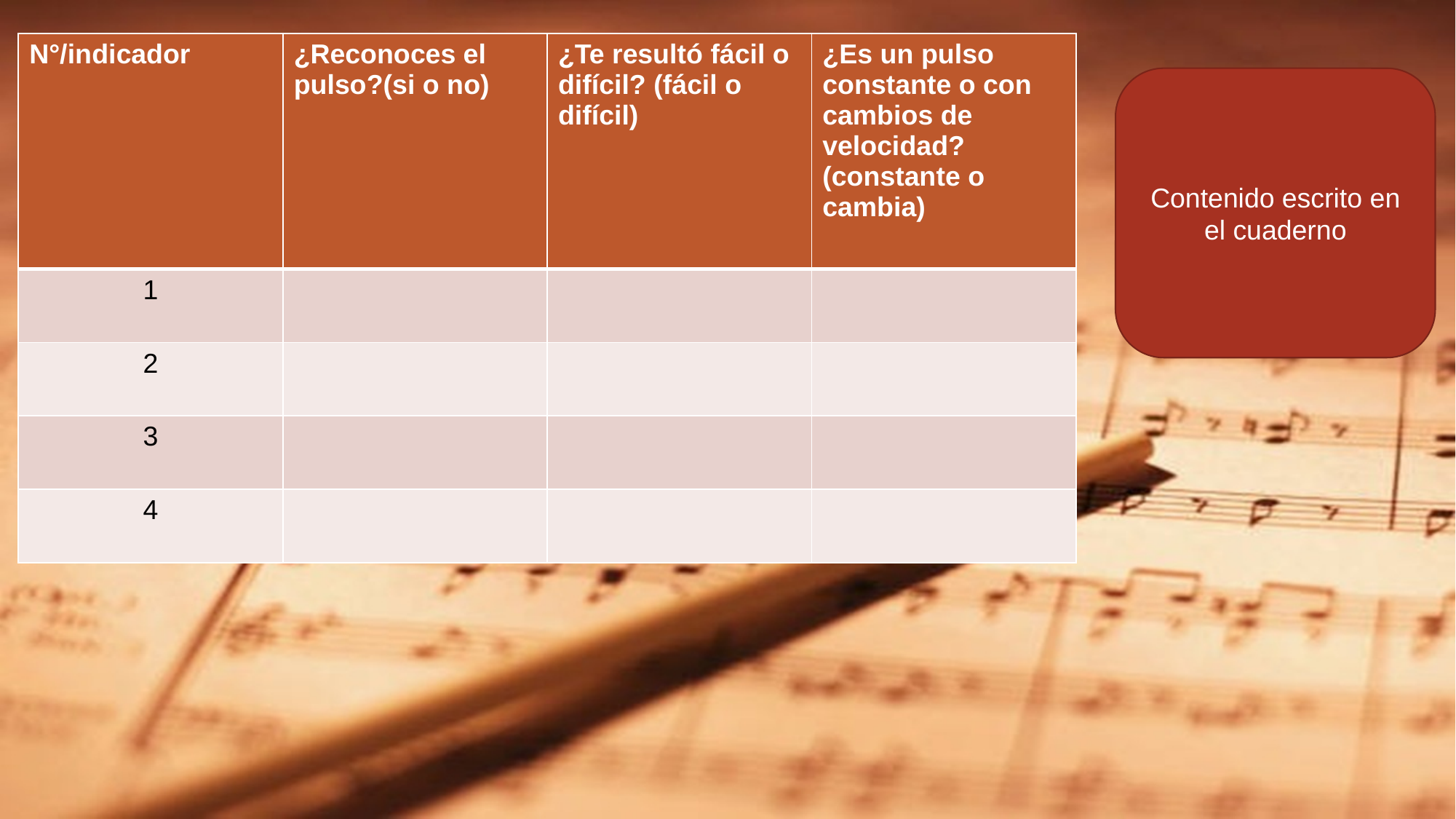

| N°/indicador | ¿Reconoces el pulso?(si o no) | ¿Te resultó fácil o difícil? (fácil o difícil) | ¿Es un pulso constante o con cambios de velocidad? (constante o cambia) |
| --- | --- | --- | --- |
| 1 |  |  |  |
| 2 |  |  |  |
| 3 |  |  |  |
| 4 |  |  |  |
Contenido escrito en el cuaderno